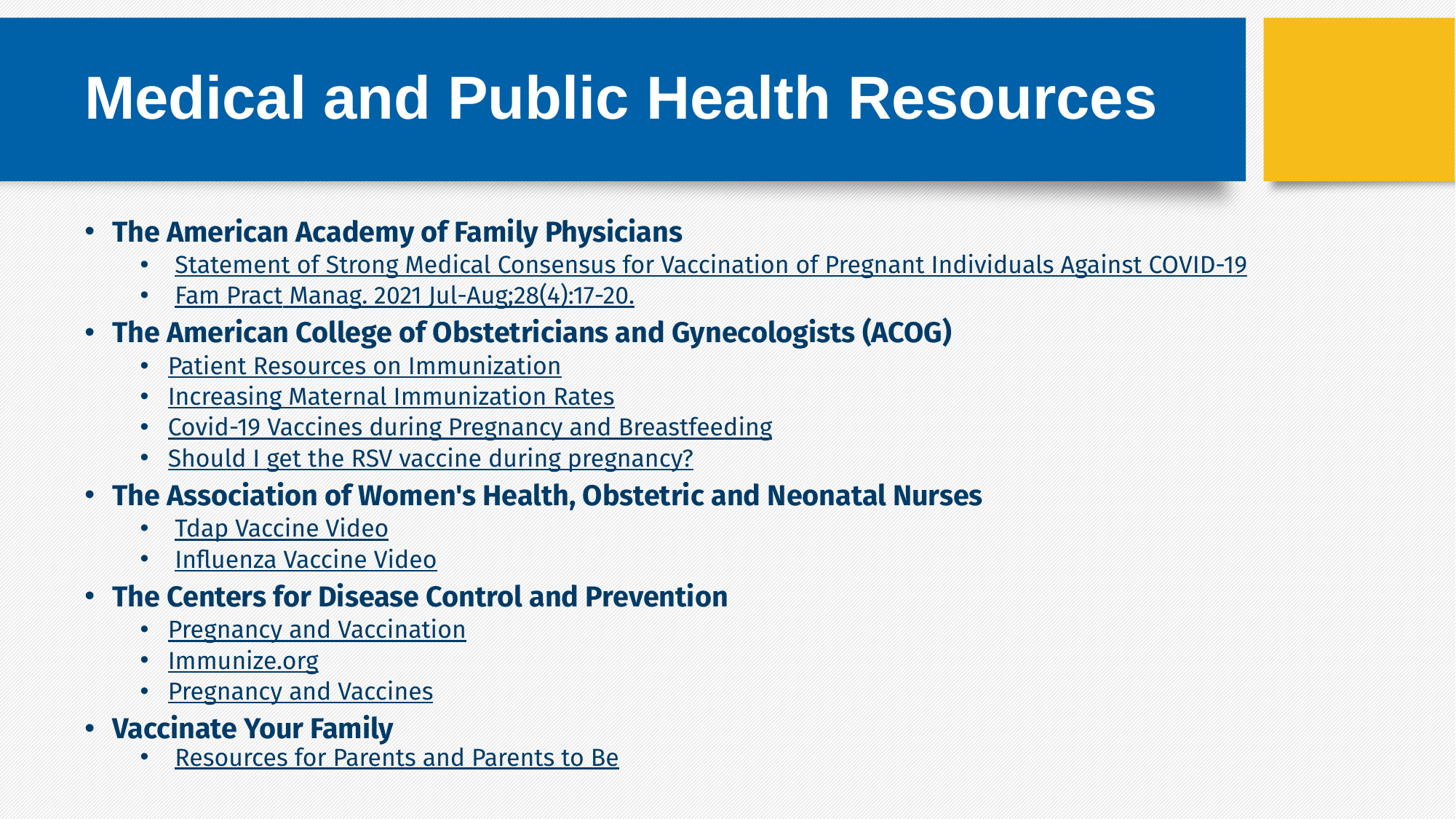

# Medical and Public Health Resources
The American Academy of Family Physicians
Statement of Strong Medical Consensus for Vaccination of Pregnant Individuals Against COVID-19
Fam Pract Manag. 2021 Jul-Aug;28(4):17-20.
The American College of Obstetricians and Gynecologists (ACOG)
Patient Resources on Immunization
Increasing Maternal Immunization Rates
Covid-19 Vaccines during Pregnancy and Breastfeeding
Should I get the RSV vaccine during pregnancy?
The Association of Women's Health, Obstetric and Neonatal Nurses
Tdap Vaccine Video
Influenza Vaccine Video
The Centers for Disease Control and Prevention
Pregnancy and Vaccination
Immunize.org
Pregnancy and Vaccines
Vaccinate Your Family
Resources for Parents and Parents to Be